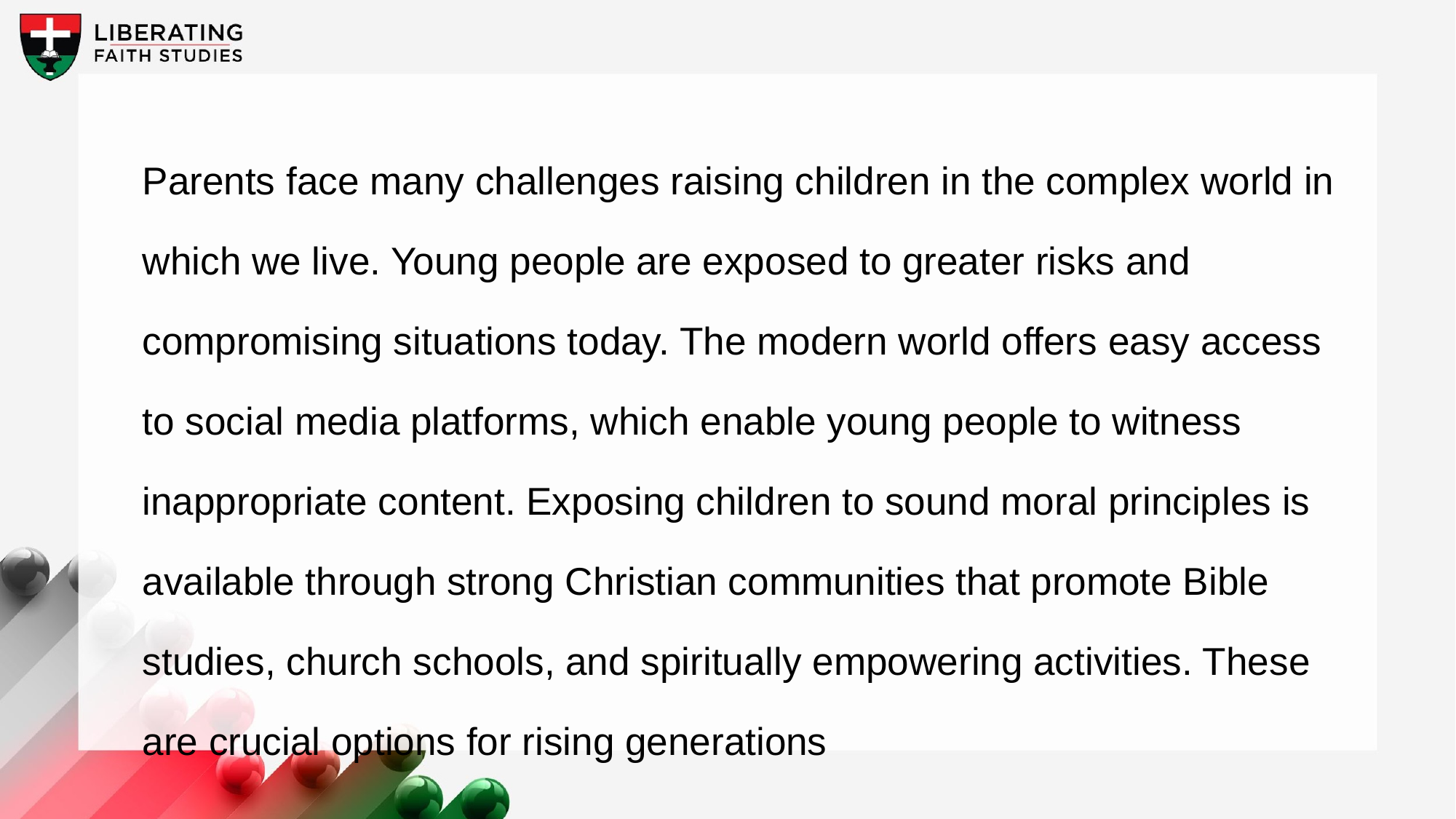

Parents face many challenges raising children in the complex world in which we live. Young people are exposed to greater risks and compromising situations today. The modern world offers easy access to social media platforms, which enable young people to witness inappropriate content. Exposing children to sound moral principles is available through strong Christian communities that promote Bible studies, church schools, and spiritually empowering activities. These are crucial options for rising generations